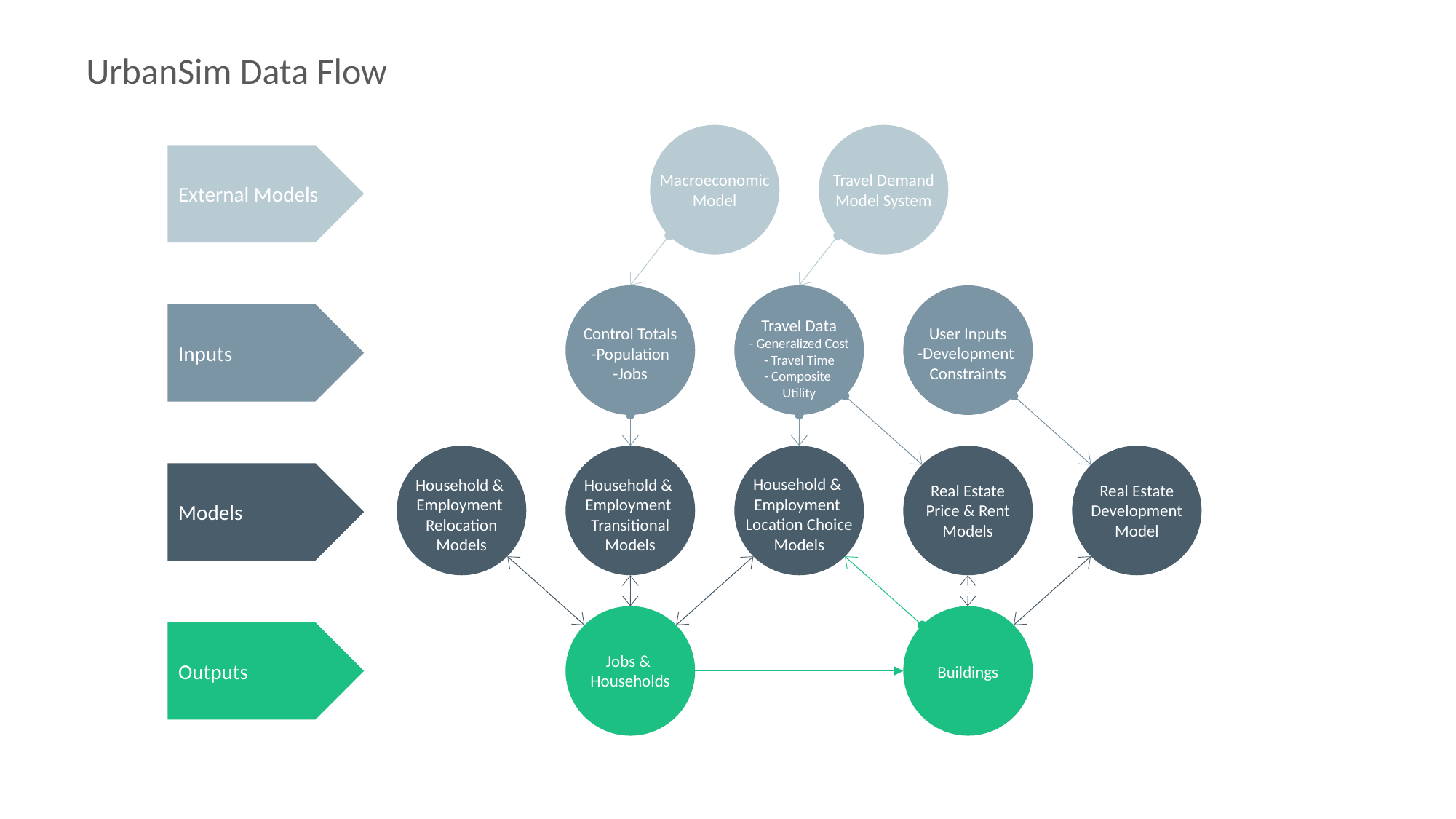

UrbanSim Data Flow

Macroeconomic
Model
Travel Demand
Model System
External Models

Travel Data
- Generalized Cost
- Travel Time
- Composite
Utility
User Inputs
-Development
Constraints
Control Totals
-Population
-Jobs
Inputs

Household &
Employment
Location Choice
Models
Household &
Employment
Relocation
Models
Household &
Employment
Transitional
Models
Real Estate
Price & Rent
Models
Real Estate
Development
Model
Models

Jobs &
Households

Buildings
Outputs